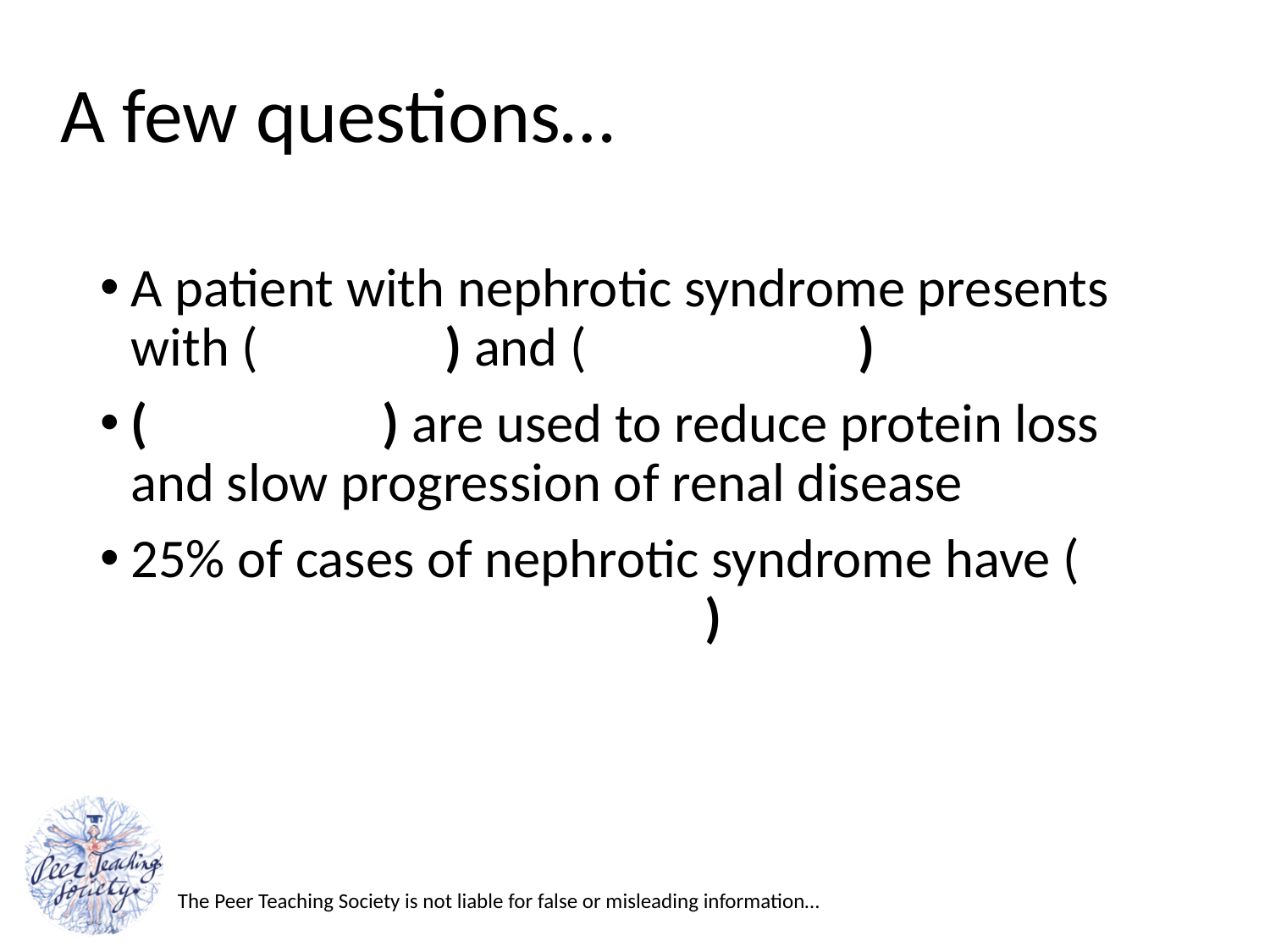

# A few questions…
A patient with nephrotic syndrome presents with (oedema) and (frothy urine)
(ACE-I/ARB) are used to reduce protein loss and slow progression of renal disease
25% of cases of nephrotic syndrome have (no visible changes on biopsy)